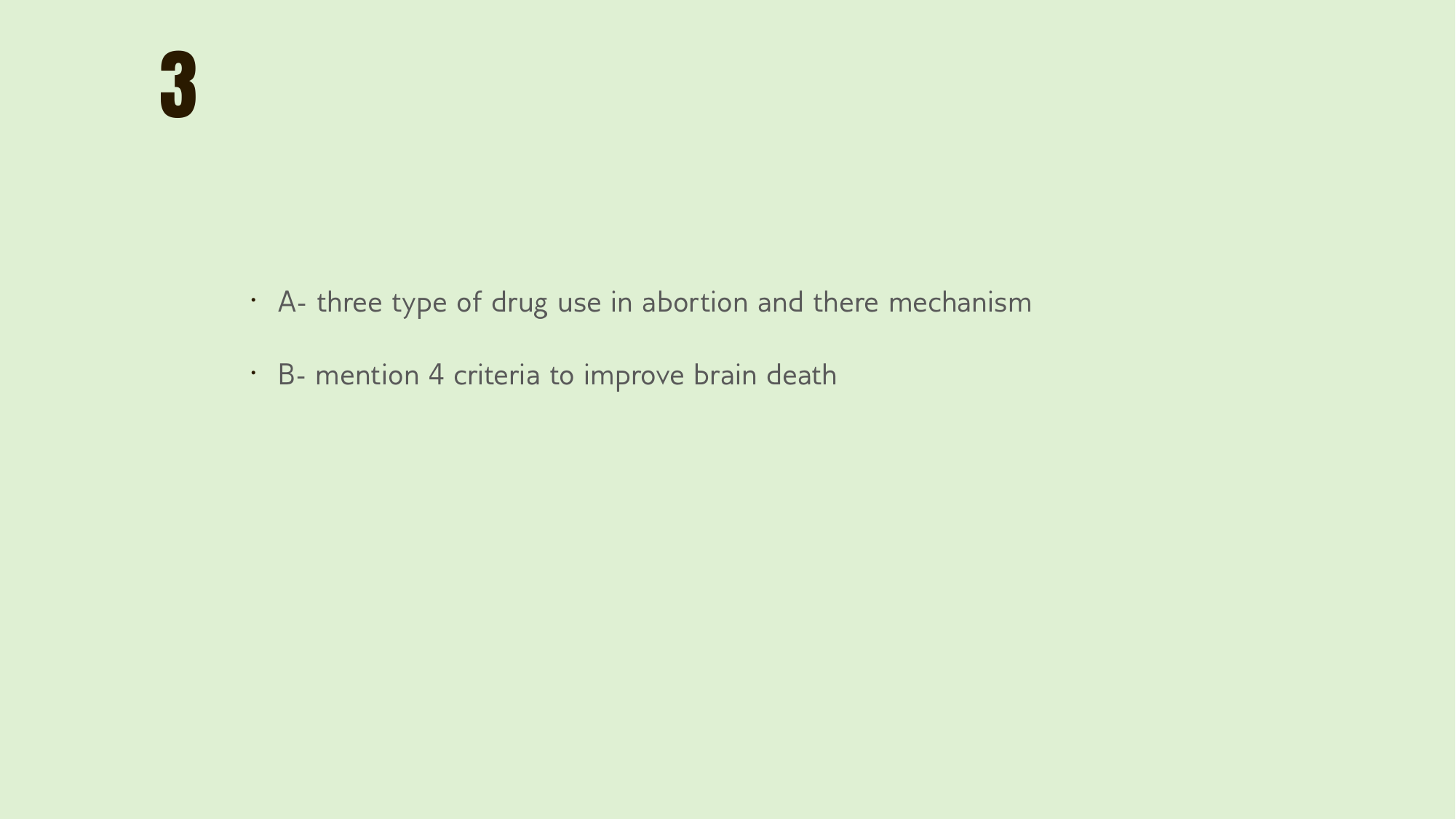

3
A- three type of drug use in abortion and there mechanism
B- mention 4 criteria to improve brain death